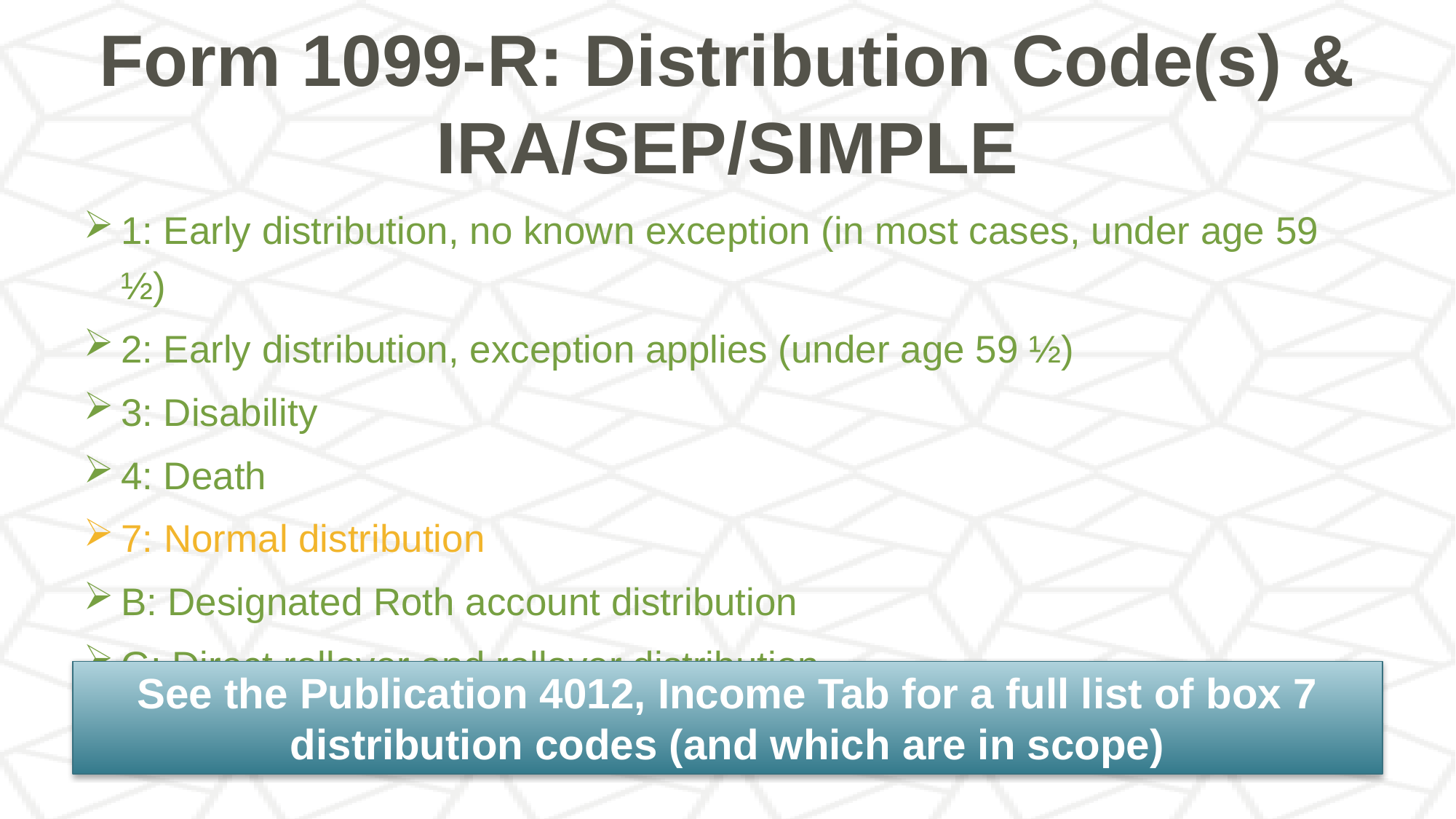

# Form 1099-R: Distribution Code(s) & IRA/SEP/SIMPLE
1: Early distribution, no known exception (in most cases, under age 59 ½)
2: Early distribution, exception applies (under age 59 ½)
3: Disability
4: Death
7: Normal distribution
B: Designated Roth account distribution
G: Direct rollover and rollover distribution

See the Publication 4012, Income Tab for a full list of box 7 distribution codes (and which are in scope)